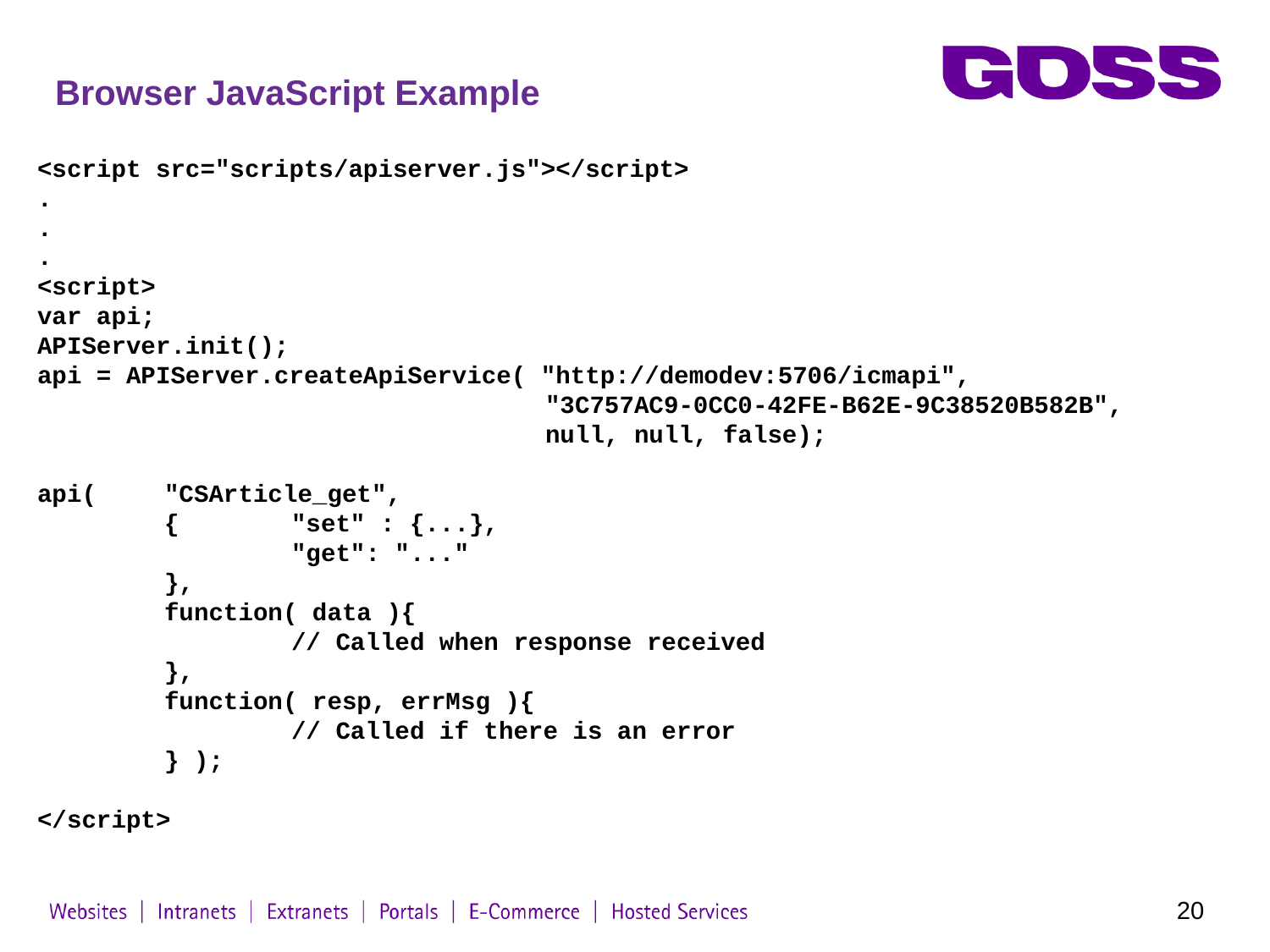

# Browser JavaScript Example
<script src="scripts/apiserver.js"></script>
.
.
.
<script>
var api;
APIServer.init();
api = APIServer.createApiService( "http://demodev:5706/icmapi",
				"3C757AC9-0CC0-42FE-B62E-9C38520B582B",
				null, null, false);

api( 	"CSArticle_get",
	{	"set" : {...},
		"get": "..."
	},
	function( data ){
		// Called when response received
	},
	function( resp, errMsg ){
		// Called if there is an error
	} );

</script>

20